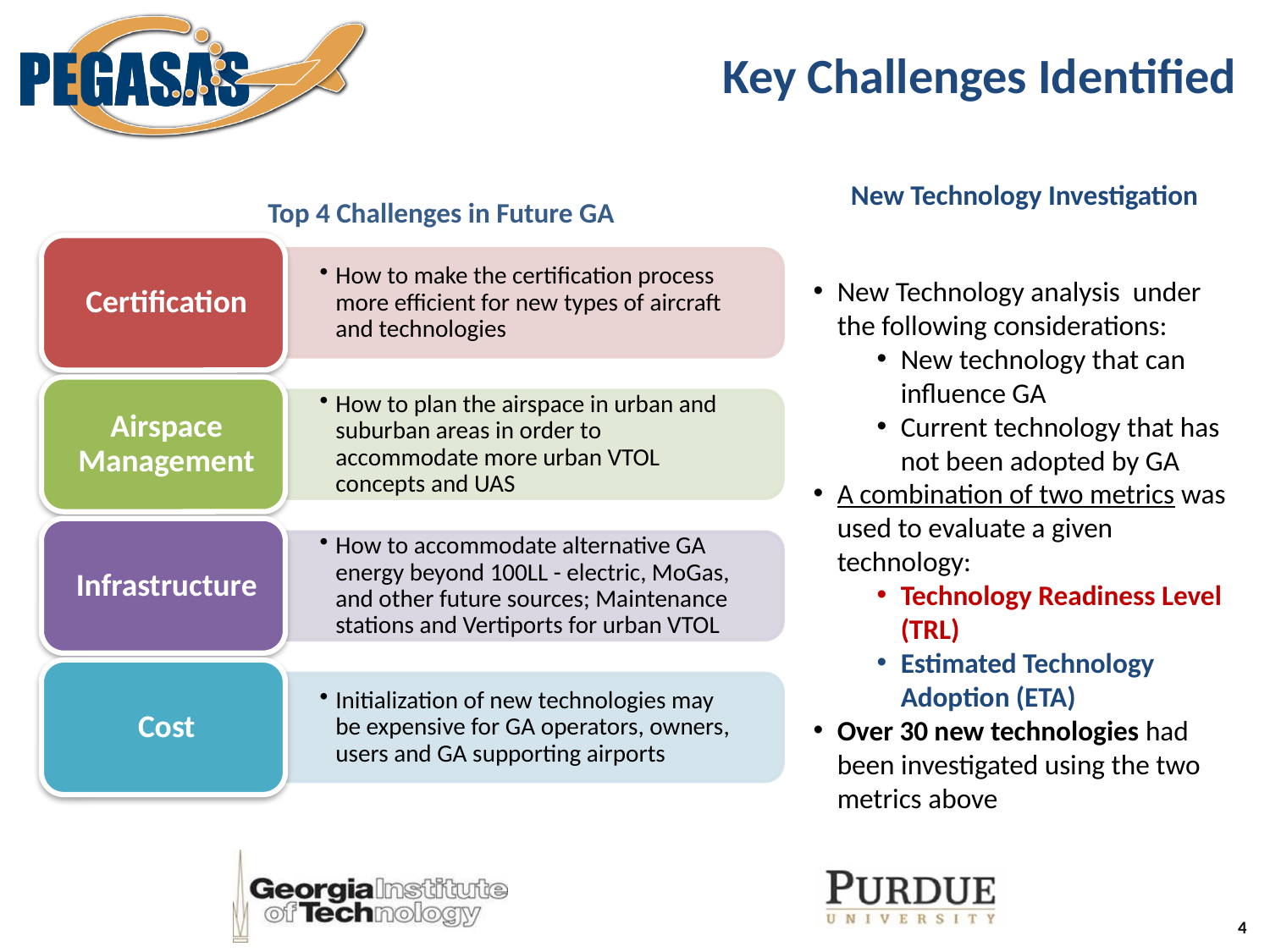

# Key Challenges Identified
New Technology Investigation
Top 4 Challenges in Future GA
How to make the certification process more efficient for new types of aircraft and technologies
Certification
How to plan the airspace in urban and suburban areas in order to accommodate more urban VTOL concepts and UAS
Airspace Management
How to accommodate alternative GA energy beyond 100LL - electric, MoGas, and other future sources; Maintenance stations and Vertiports for urban VTOL
Infrastructure
Initialization of new technologies may be expensive for GA operators, owners, users and GA supporting airports
Cost
New Technology analysis  under the following considerations:
New technology that can influence GA
Current technology that has not been adopted by GA
A combination of two metrics was used to evaluate a given technology:
Technology Readiness Level (TRL)
Estimated Technology Adoption (ETA)
Over 30 new technologies had been investigated using the two metrics above
4